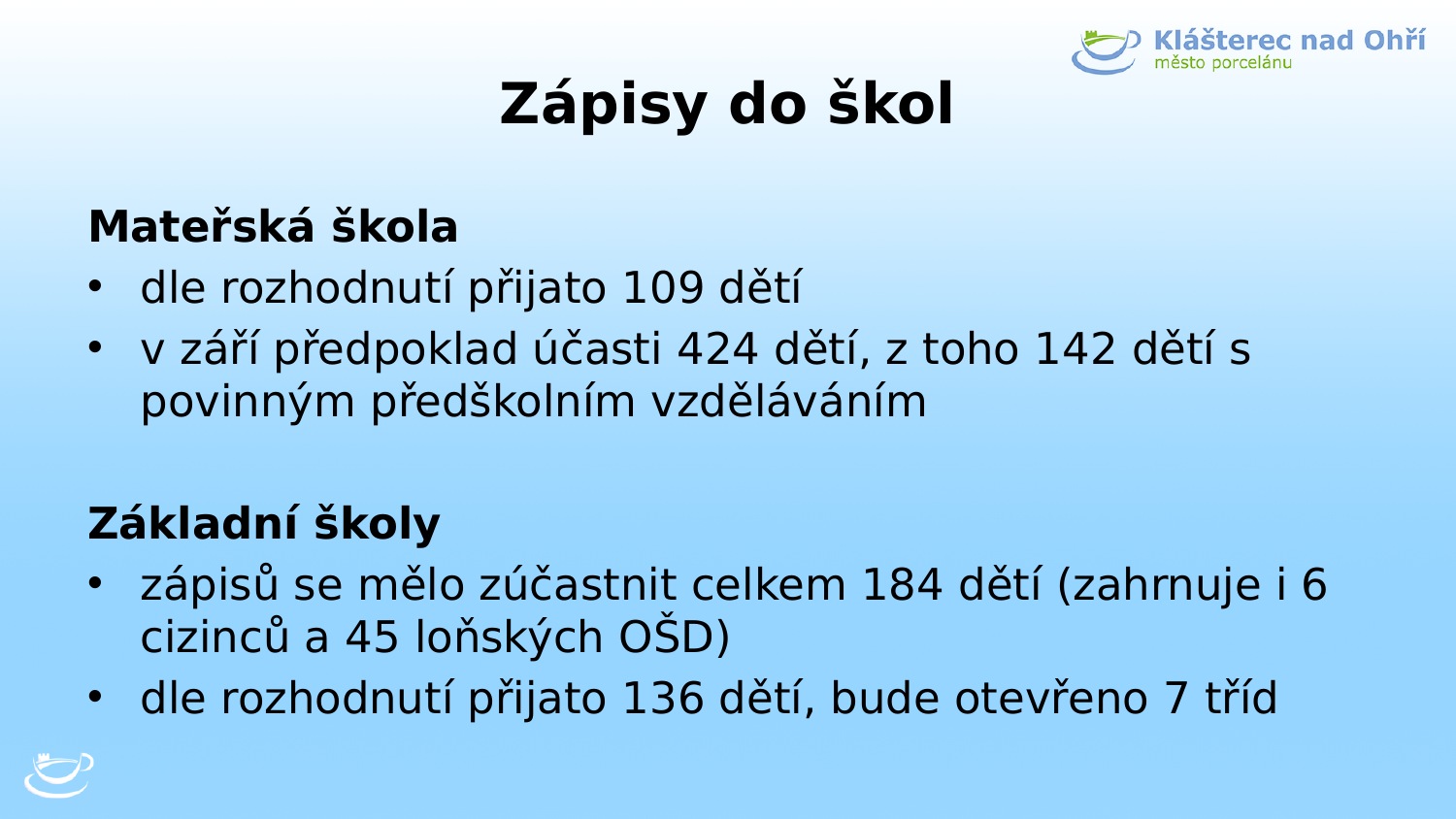

# Zápisy do škol
Mateřská škola
dle rozhodnutí přijato 109 dětí
v září předpoklad účasti 424 dětí, z toho 142 dětí s povinným předškolním vzděláváním

Základní školy
zápisů se mělo zúčastnit celkem 184 dětí (zahrnuje i 6 cizinců a 45 loňských OŠD)
dle rozhodnutí přijato 136 dětí, bude otevřeno 7 tříd